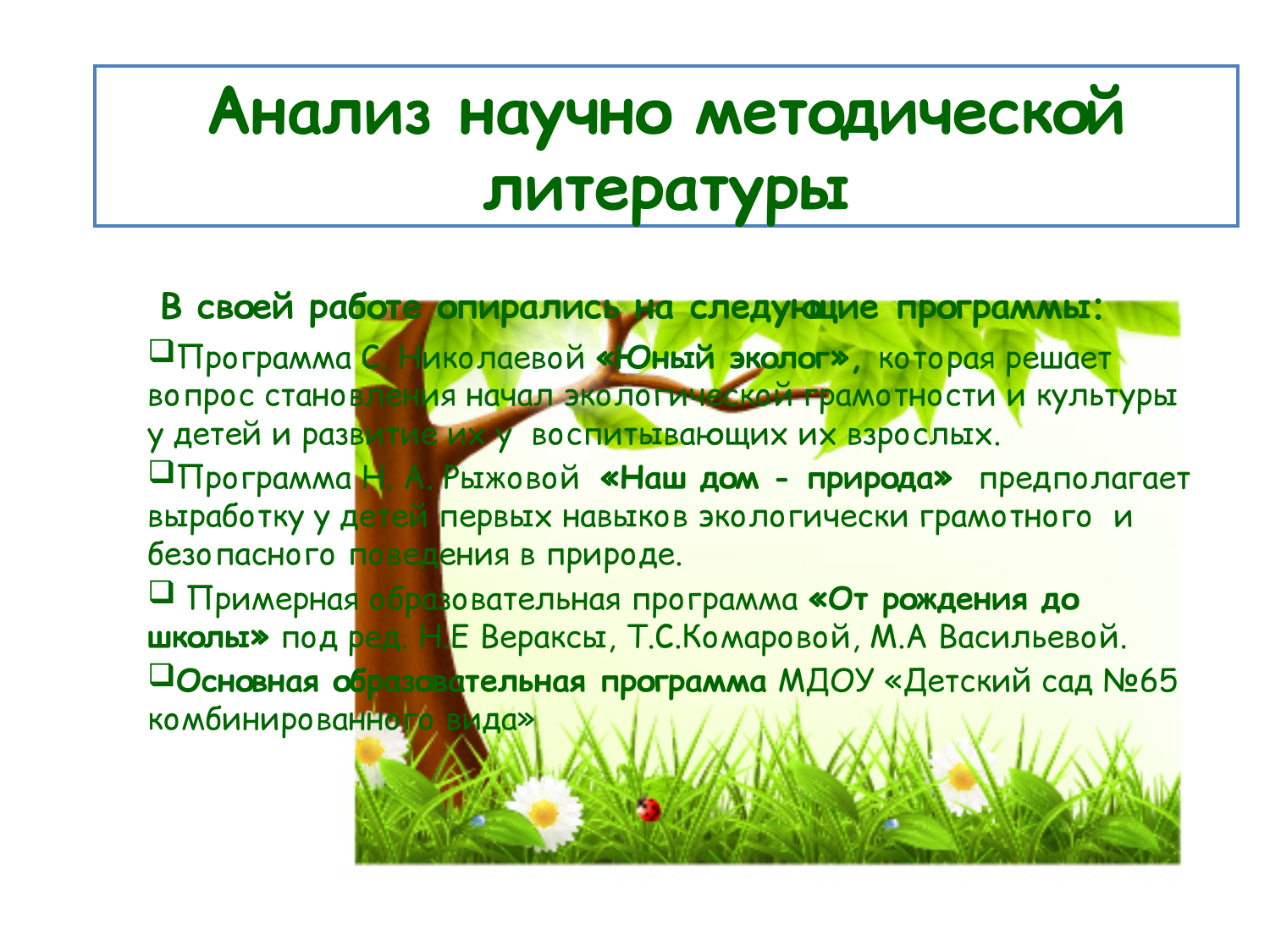

# Анализ научно методической литературы
 В своей работе опирались на следующие программы:
Программа С. Николаевой «Юный эколог», которая решает вопрос становления начал экологической грамотности и культуры у детей и развитие их у  воспитывающих их взрослых.
Программа Н. А. Рыжовой  «Наш дом - природа»  предполагает выработку у детей первых навыков экологически грамотного  и безопасного поведения в природе.
 Примерная образовательная программа «От рождения до школы» под ред. Н.Е Вераксы, Т.С.Комаровой, М.А Васильевой.
Основная образовательная программа МДОУ «Детский сад №65 комбинированного вида»